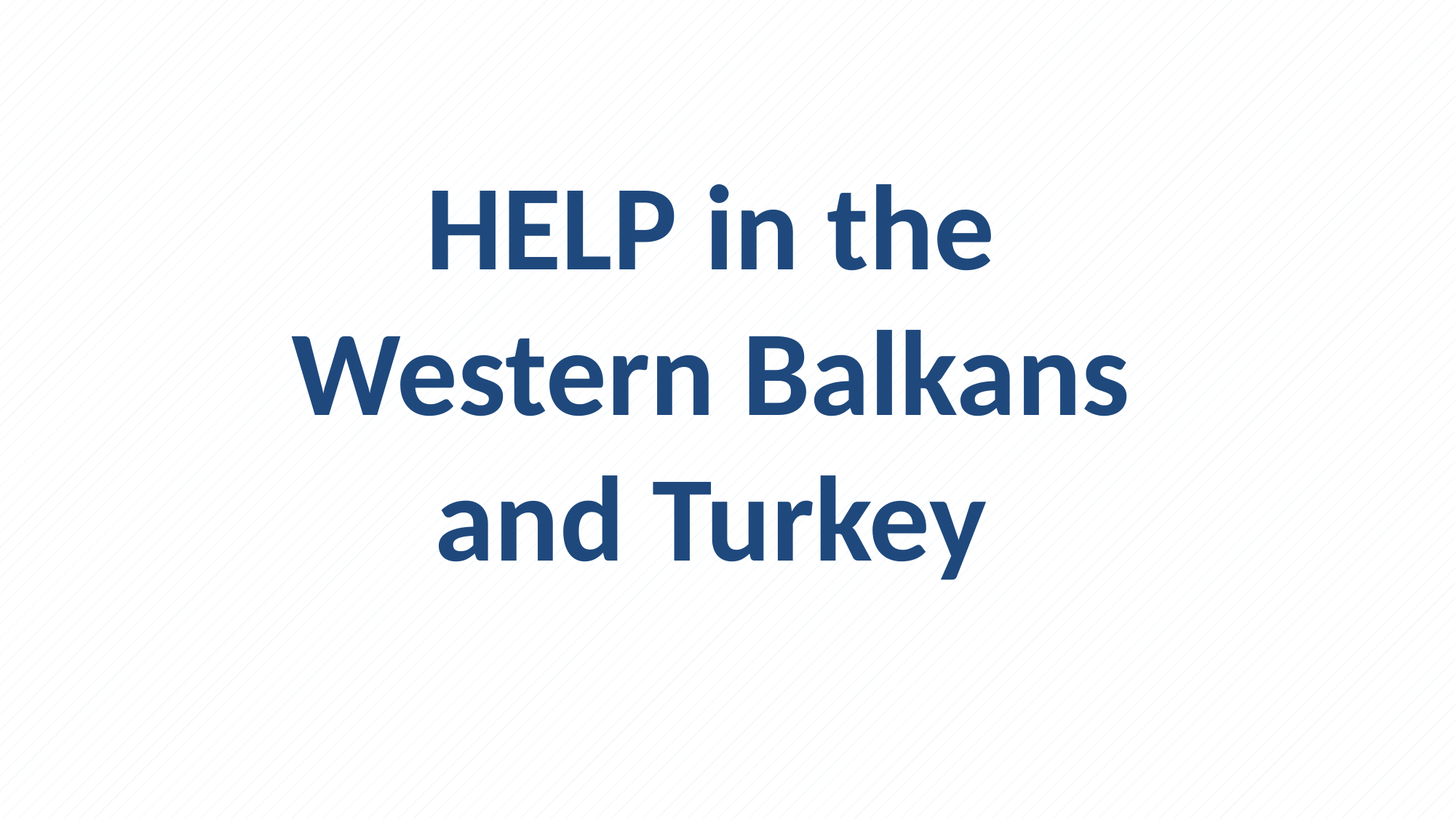

# HELP in the Western Balkans and Turkey
©bbc